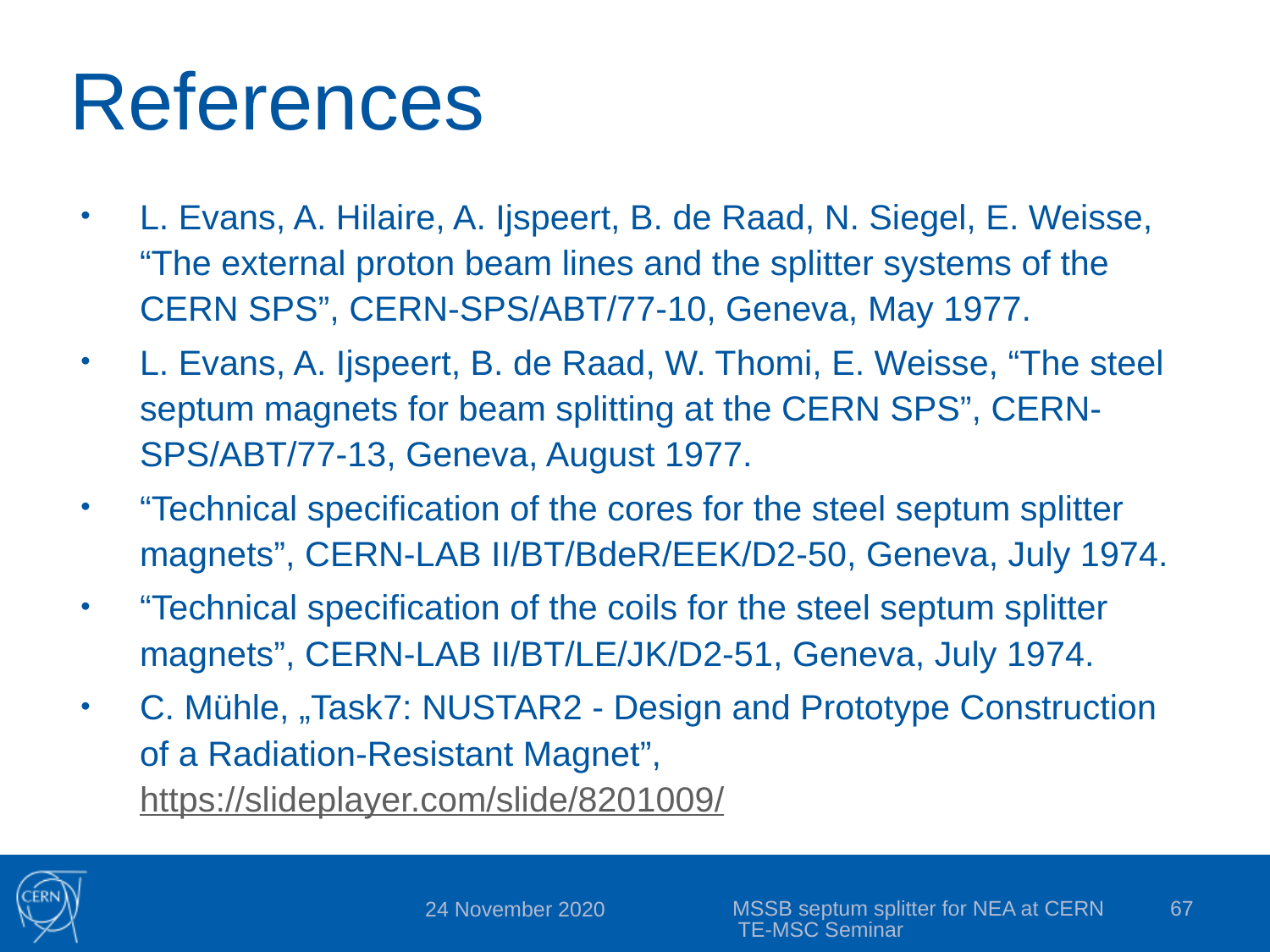

# References
L. Evans, A. Hilaire, A. Ijspeert, B. de Raad, N. Siegel, E. Weisse, “The external proton beam lines and the splitter systems of the CERN SPS”, CERN-SPS/ABT/77-10, Geneva, May 1977.
L. Evans, A. Ijspeert, B. de Raad, W. Thomi, E. Weisse, “The steel septum magnets for beam splitting at the CERN SPS”, CERN-SPS/ABT/77-13, Geneva, August 1977.
“Technical specification of the cores for the steel septum splitter magnets”, CERN-LAB II/BT/BdeR/EEK/D2-50, Geneva, July 1974.
“Technical specification of the coils for the steel septum splitter magnets”, CERN-LAB II/BT/LE/JK/D2-51, Geneva, July 1974.
C. Mühle, „Task7: NUSTAR2 - Design and Prototype Construction of a Radiation-Resistant Magnet”, https://slideplayer.com/slide/8201009/
MSSB septum splitter for NEA at CERN TE-MSC Seminar
67
24 November 2020